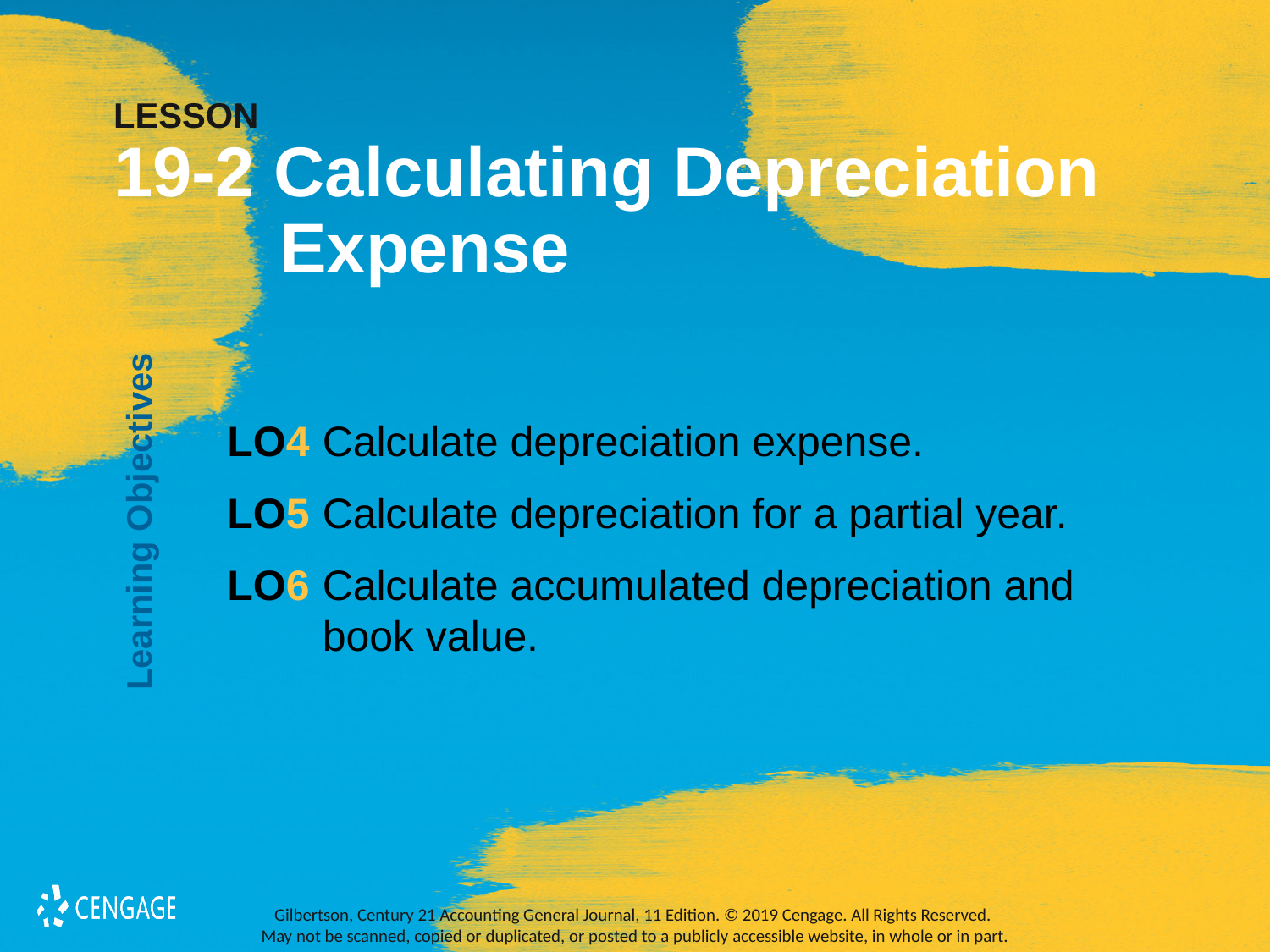

# LESSON 19-2 Calculating Depreciation Expense
Learning Objectives
LO4 	Calculate depreciation expense.
LO5 	Calculate depreciation for a partial year.
LO6 	Calculate accumulated depreciation and book value.